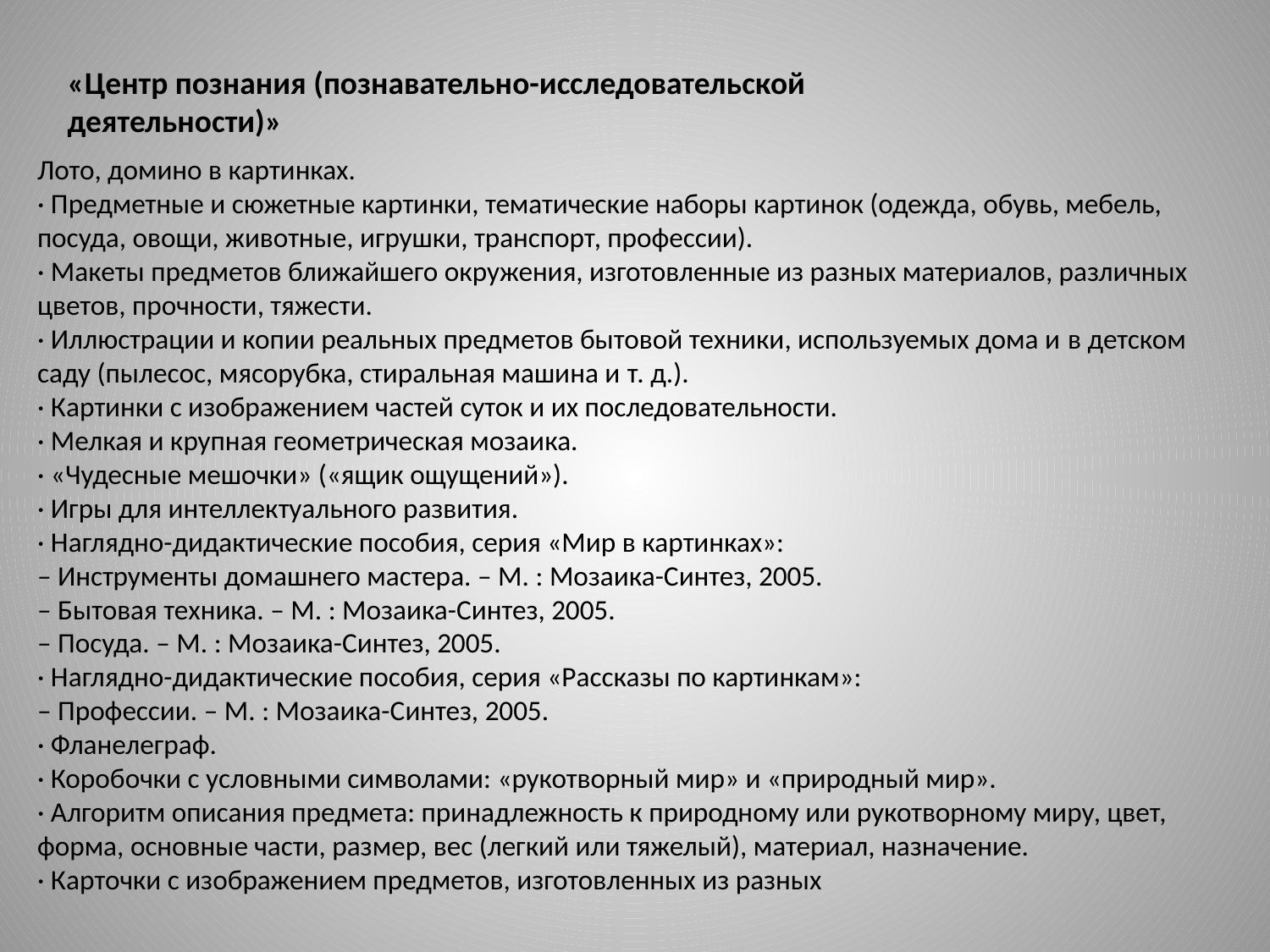

«Центр познания (познавательно-исследовательской деятельности)»
Лото, домино в картинках.
· Предметные и сюжетные картинки, тематические наборы картинок (одежда, обувь, мебель, посуда, овощи, животные, игрушки, транспорт, профессии).
· Макеты предметов ближайшего окружения, изготовленные из разных материалов, различных цветов, прочности, тяжести.
· Иллюстрации и копии реальных предметов бытовой техники, используемых дома и в детском саду (пылесос, мясорубка, стиральная машина и т. д.).
· Картинки с изображением частей суток и их последовательности.
· Мелкая и крупная геометрическая мозаика.
· «Чудесные мешочки» («ящик ощущений»).
· Игры для интеллектуального развития.
· Наглядно-дидактические пособия, серия «Мир в картинках»:
– Инструменты домашнего мастера. – М. : Мозаика-Синтез, 2005.
– Бытовая техника. – М. : Мозаика-Синтез, 2005.
– Посуда. – М. : Мозаика-Синтез, 2005.
· Наглядно-дидактические пособия, серия «Рассказы по картинкам»:
– Профессии. – М. : Мозаика-Синтез, 2005.
· Фланелеграф.
· Коробочки с условными символами: «рукотворный мир» и «природный мир».
· Алгоритм описания предмета: принадлежность к природному или рукотворному миру, цвет, форма, основные части, размер, вес (легкий или тяжелый), материал, назначение.
· Карточки с изображением предметов, изготовленных из разных